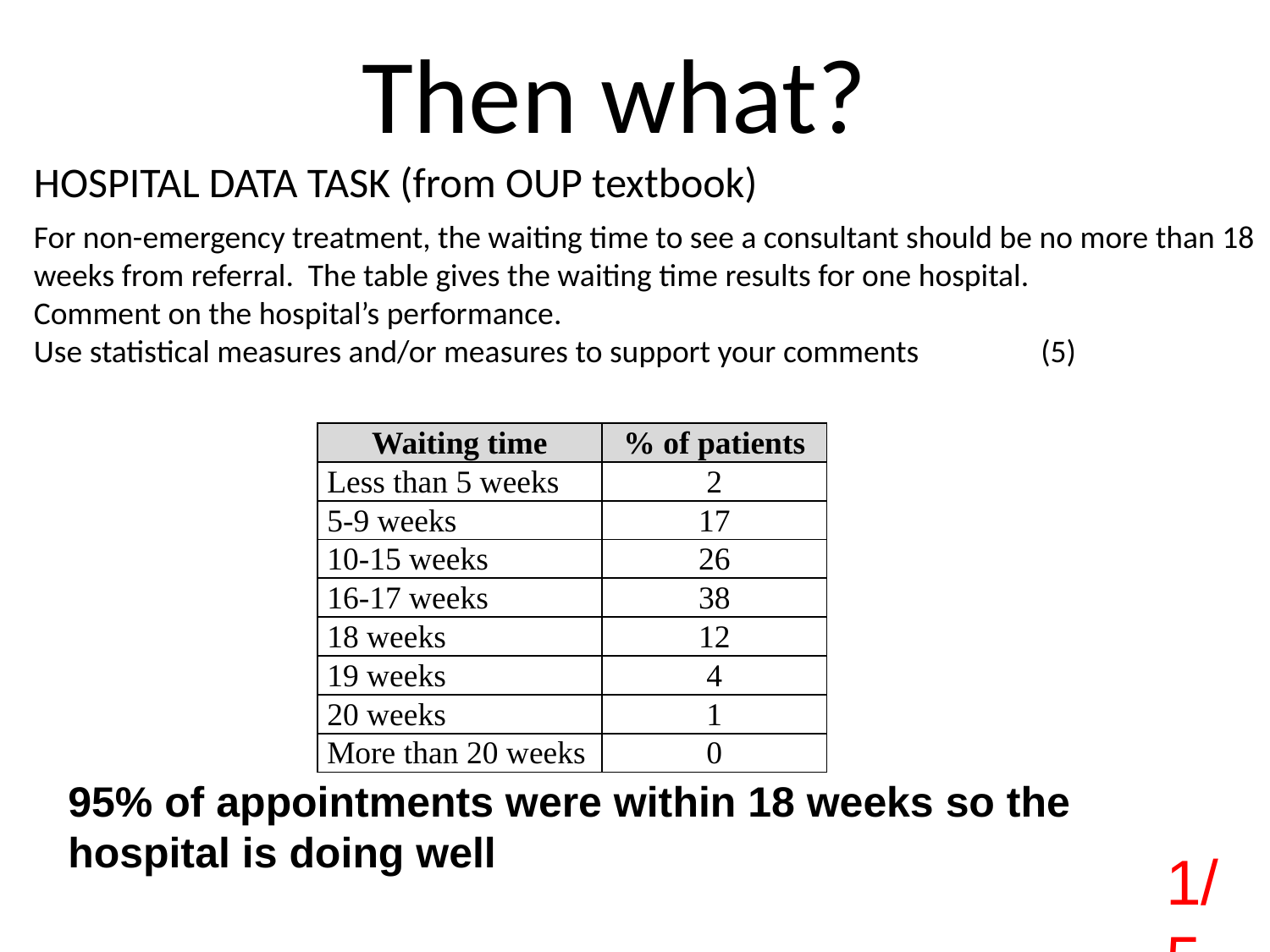

Then what?
HOSPITAL DATA TASK (from OUP textbook)
For non-emergency treatment, the waiting time to see a consultant should be no more than 18 weeks from referral.  The table gives the waiting time results for one hospital.
Comment on the hospital’s performance.
Use statistical measures and/or measures to support your comments                 (5)

| Waiting time | % of patients |
| --- | --- |
| Less than 5 weeks | 2 |
| 5-9 weeks | 17 |
| 10-15 weeks | 26 |
| 16-17 weeks | 38 |
| 18 weeks | 12 |
| 19 weeks | 4 |
| 20 weeks | 1 |
| More than 20 weeks | 0 |
95% of appointments were within 18 weeks so the hospital is doing well

1/5